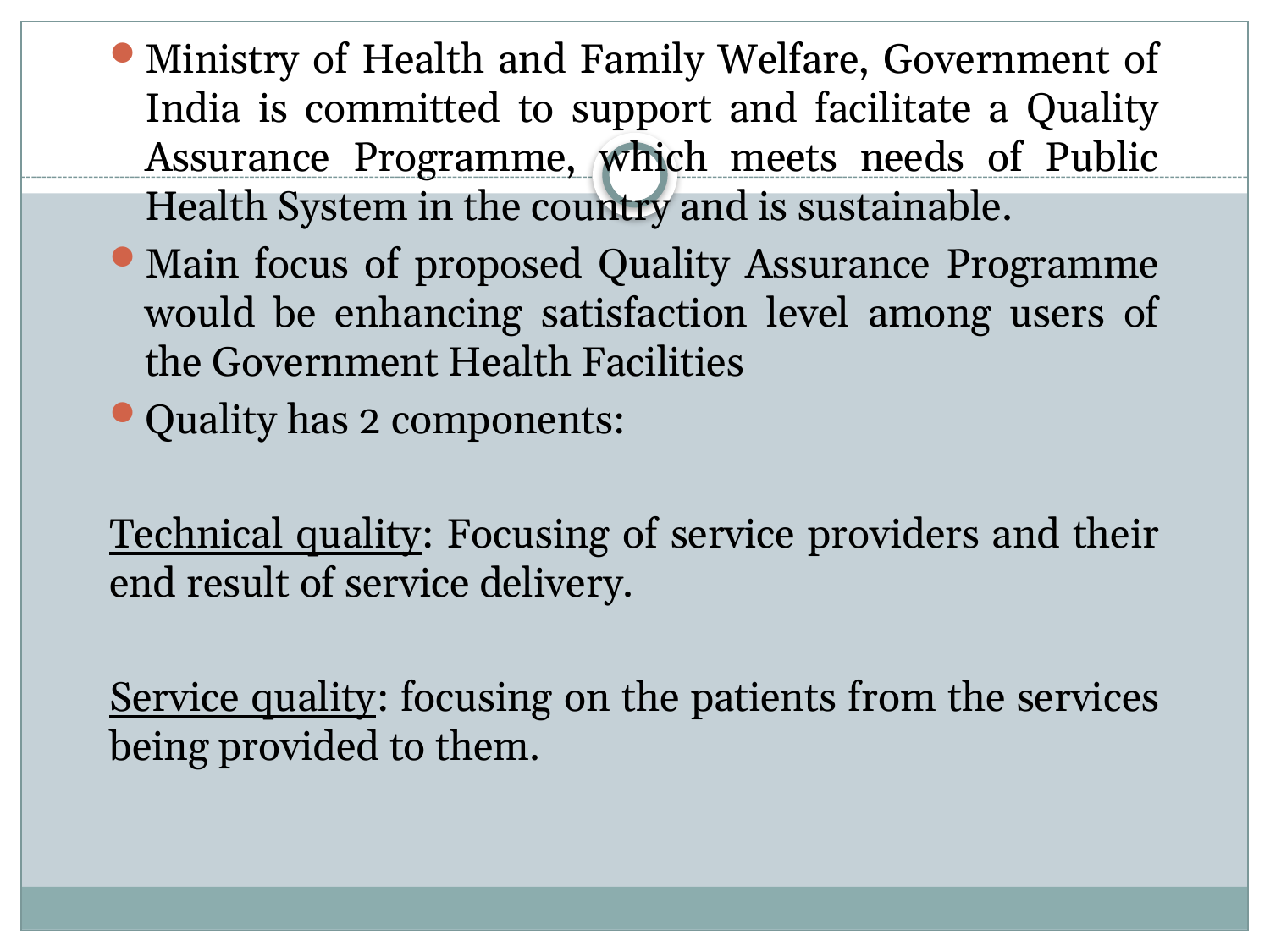

Ministry of Health and Family Welfare, Government of India is committed to support and facilitate a Quality Assurance Programme, which meets needs of Public Health System in the country and is sustainable.
Main focus of proposed Quality Assurance Programme would be enhancing satisfaction level among users of the Government Health Facilities
Quality has 2 components:

Technical quality: Focusing of service providers and their end result of service delivery.

Service quality: focusing on the patients from the services being provided to them.